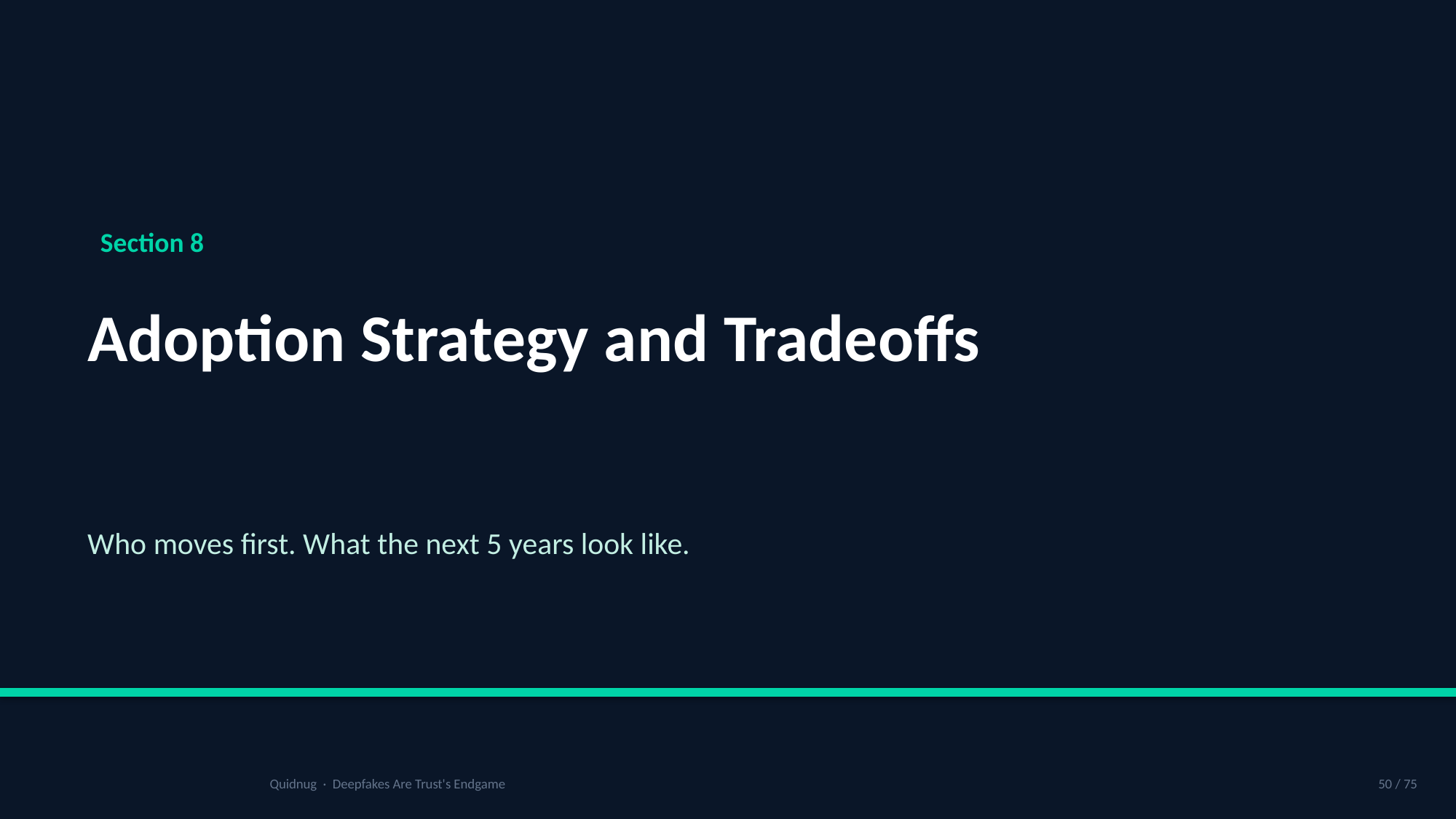

Section 8
Adoption Strategy and Tradeoffs
Who moves first. What the next 5 years look like.

Quidnug  ·  Deepfakes Are Trust's Endgame
50 / 75